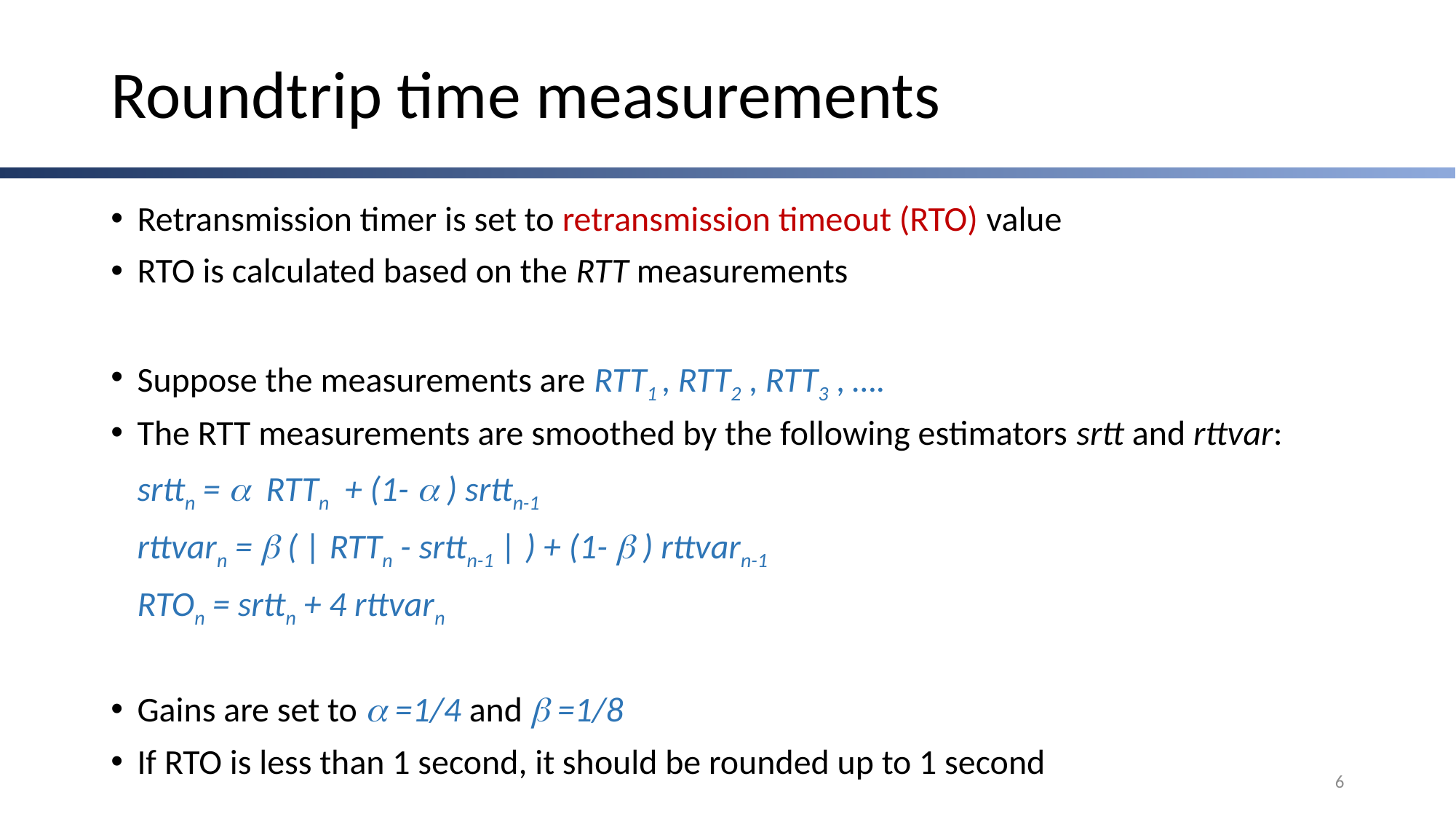

# Roundtrip time measurements
Retransmission timer is set to retransmission timeout (RTO) value
RTO is calculated based on the RTT measurements

Suppose the measurements are RTT1 , RTT2 , RTT3 , ….
The RTT measurements are smoothed by the following estimators srtt and rttvar:
		srttn = α  RTTn  + (1- α ) srttn-1
		rttvarn = β ( | RTTn - srttn-1 | ) + (1- β ) rttvarn-1
		RTOn = srttn + 4 rttvarn

Gains are set to α =1/4 and β =1/8
If RTO is less than 1 second, it should be rounded up to 1 second
6